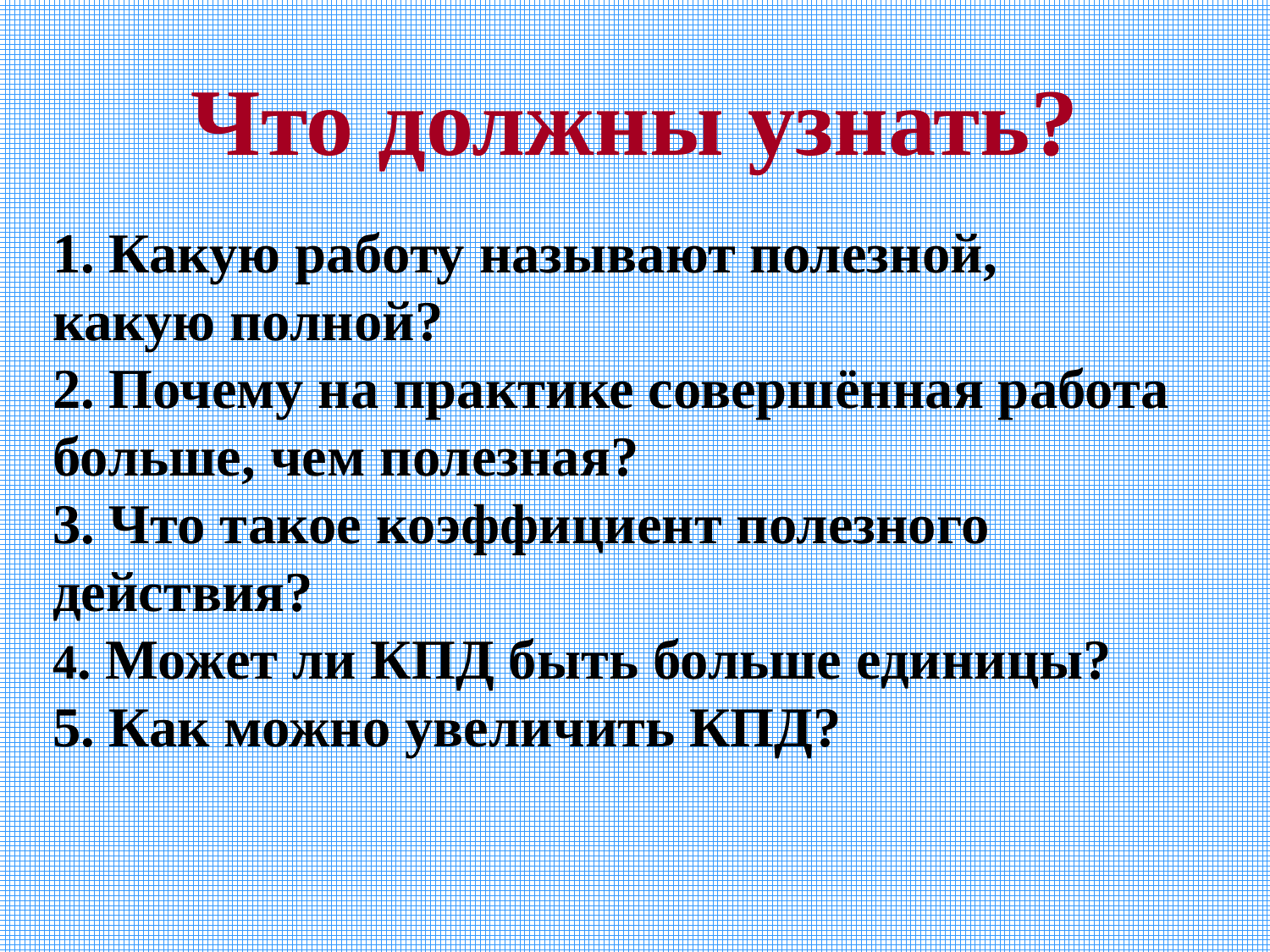

# Что должны узнать?
1. Какую работу называют полезной,               какую полной?
2. Почему на практике совершённая работа больше, чем полезная?
3. Что такое коэффициент полезного действия?
4. Может ли КПД быть больше единицы?
5. Как можно увеличить КПД?